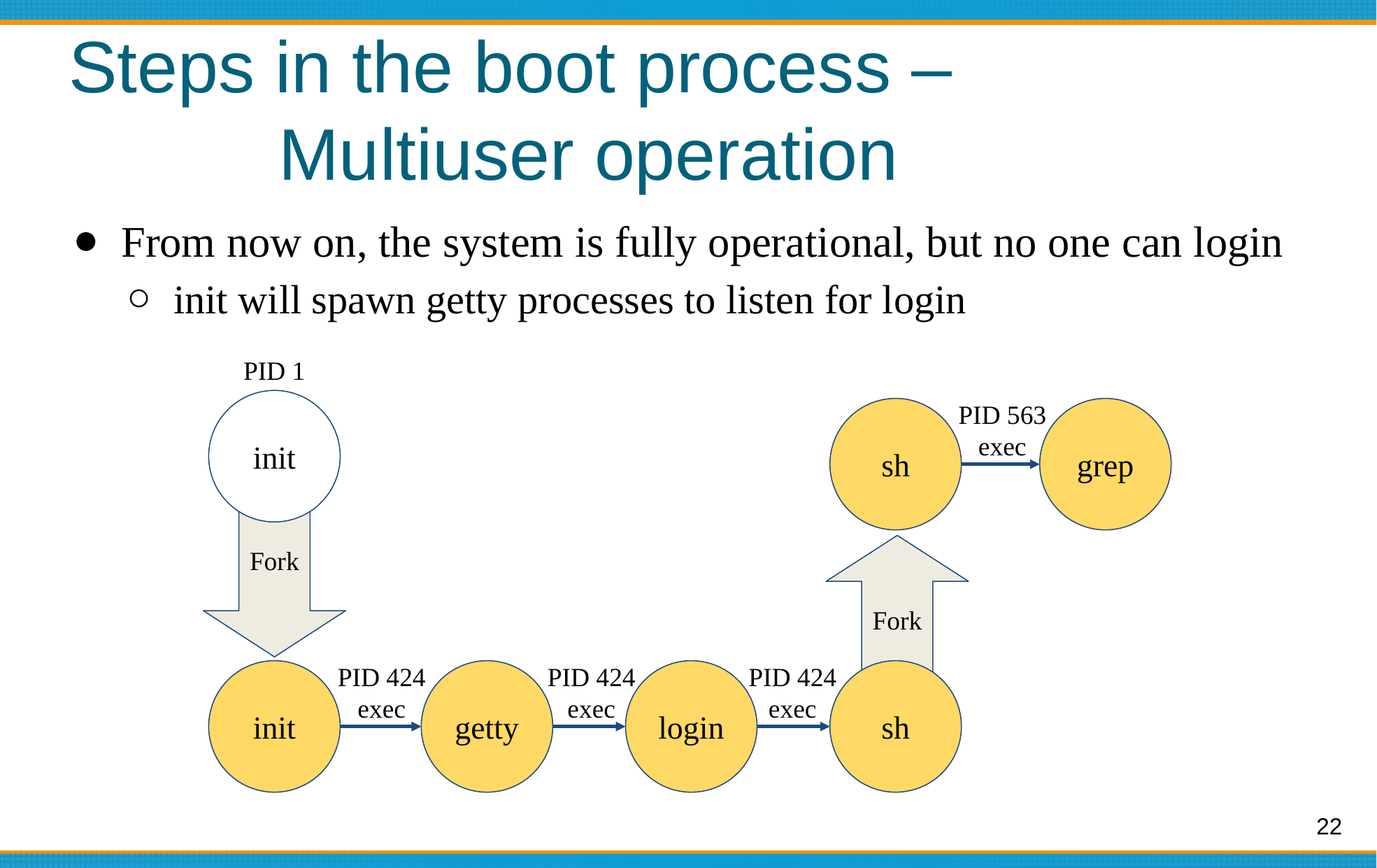

# Steps in the boot process –
		Multiuser operation
From now on, the system is fully operational, but no one can login
init will spawn getty processes to listen for login

PID 1
PID 563
exec
init
sh
grep
Fork
Fork
PID 424
exec
PID 424
exec
PID 424
exec
init
getty
login
sh
22